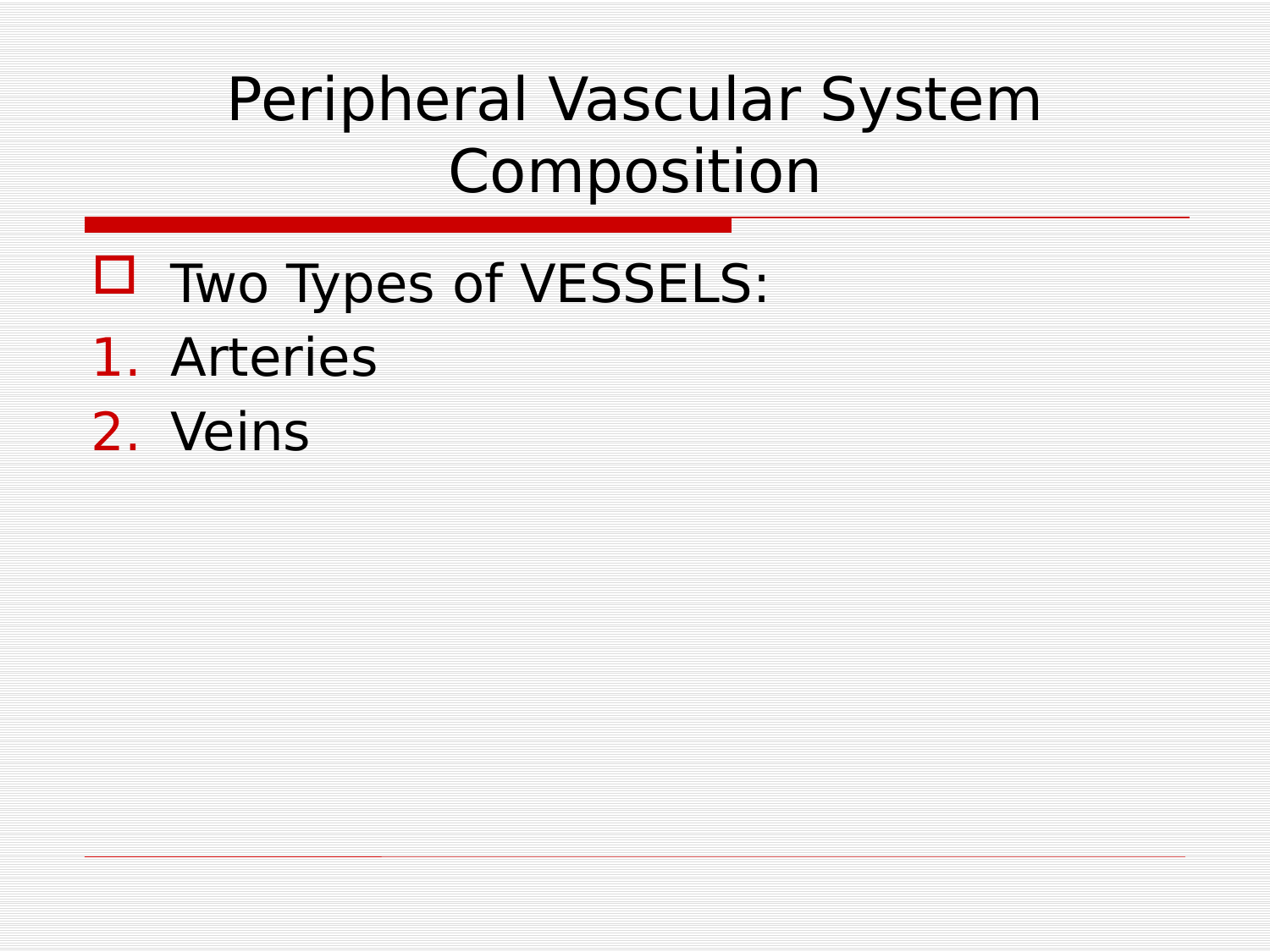

# Peripheral Vascular System Composition
Two Types of VESSELS:
Arteries
Veins